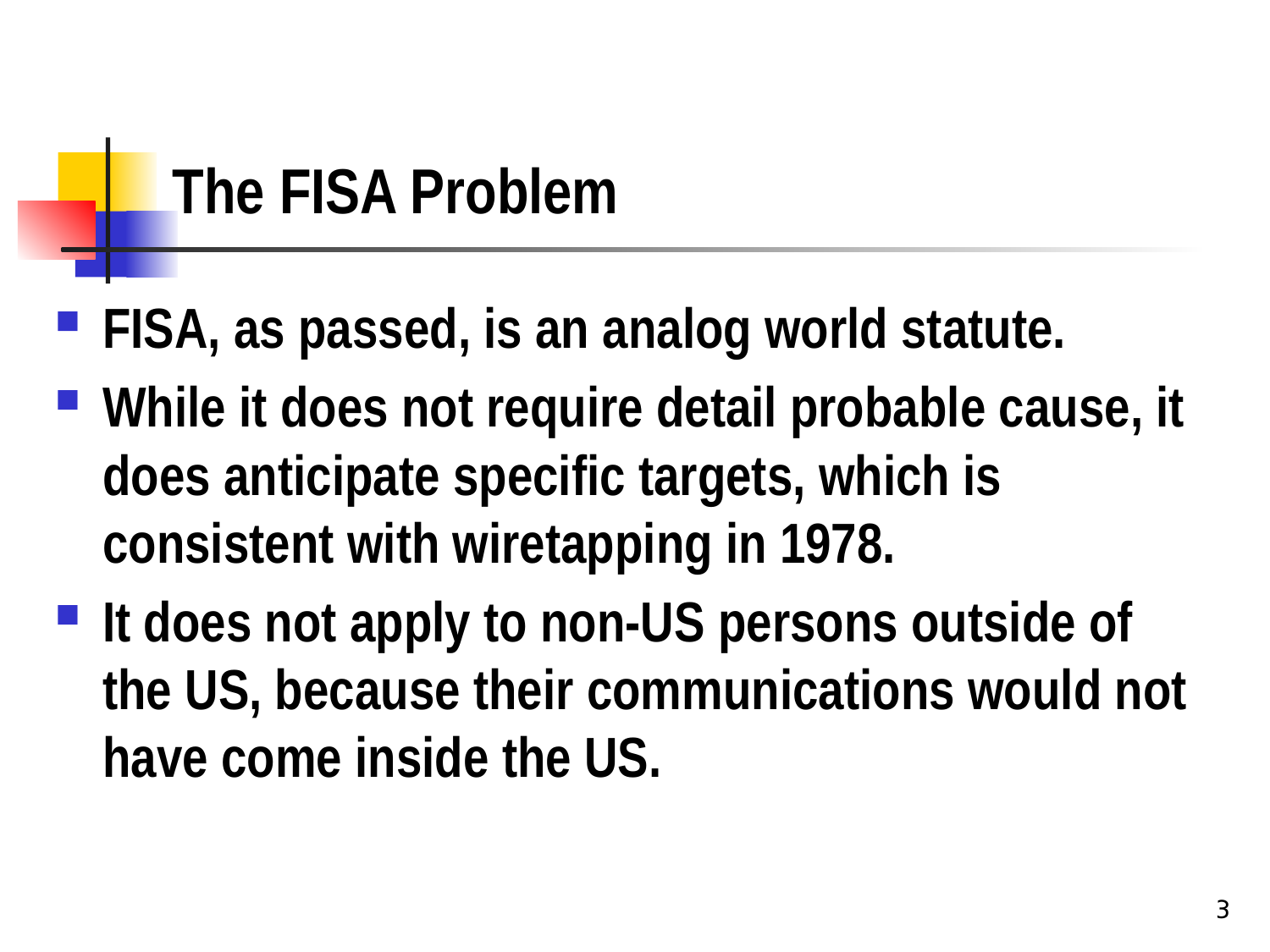

# The FISA Problem
FISA, as passed, is an analog world statute.
While it does not require detail probable cause, it does anticipate specific targets, which is consistent with wiretapping in 1978.
It does not apply to non-US persons outside of the US, because their communications would not have come inside the US.
3